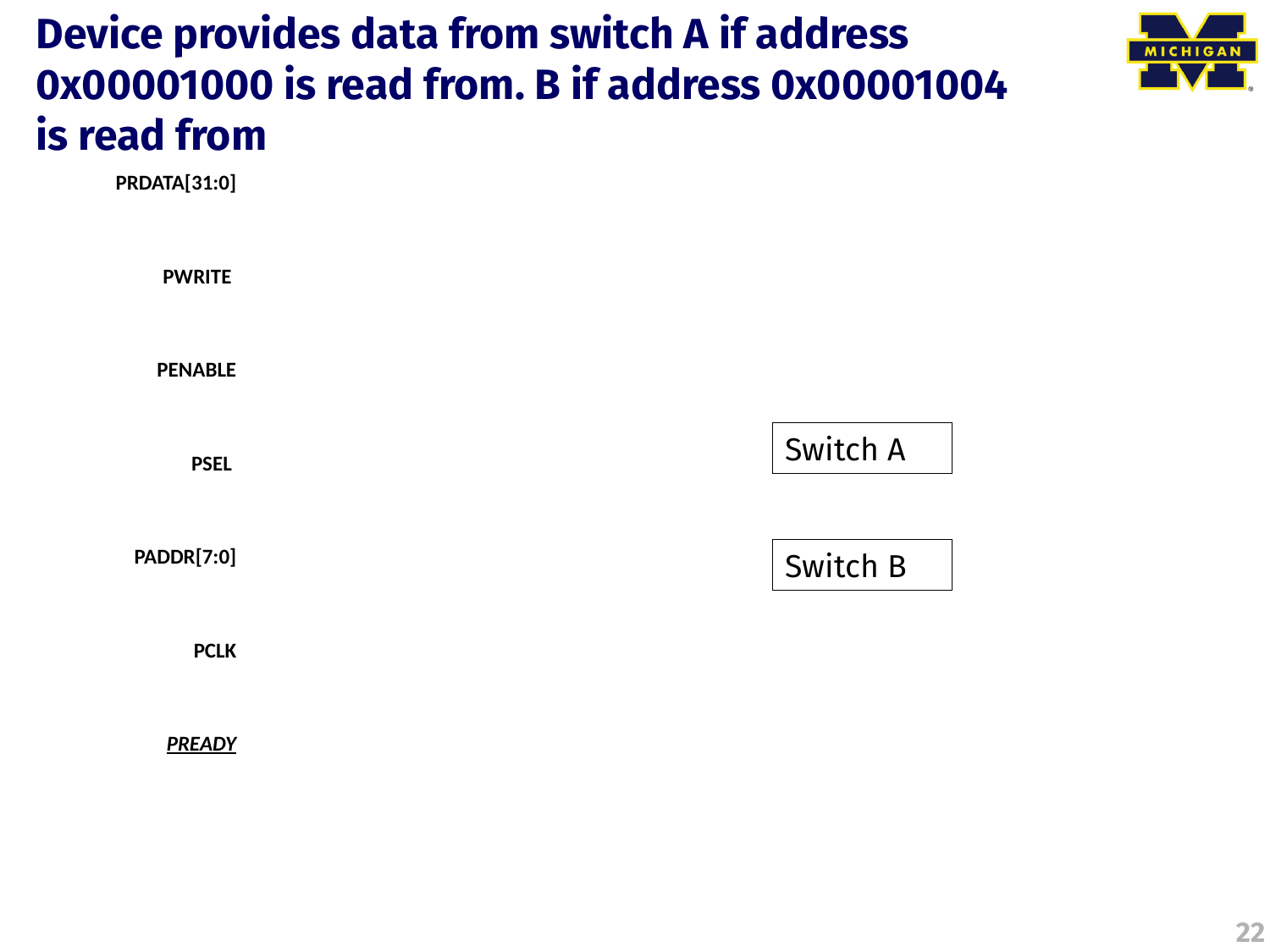

# Device provides data from switch A if address 0x00001000 is read from. B if address 0x00001004 is read from
PRDATA[31:0]

PWRITE

PENABLE

PSEL

PADDR[7:0]

PCLK

PREADY

Switch A
Switch B
22